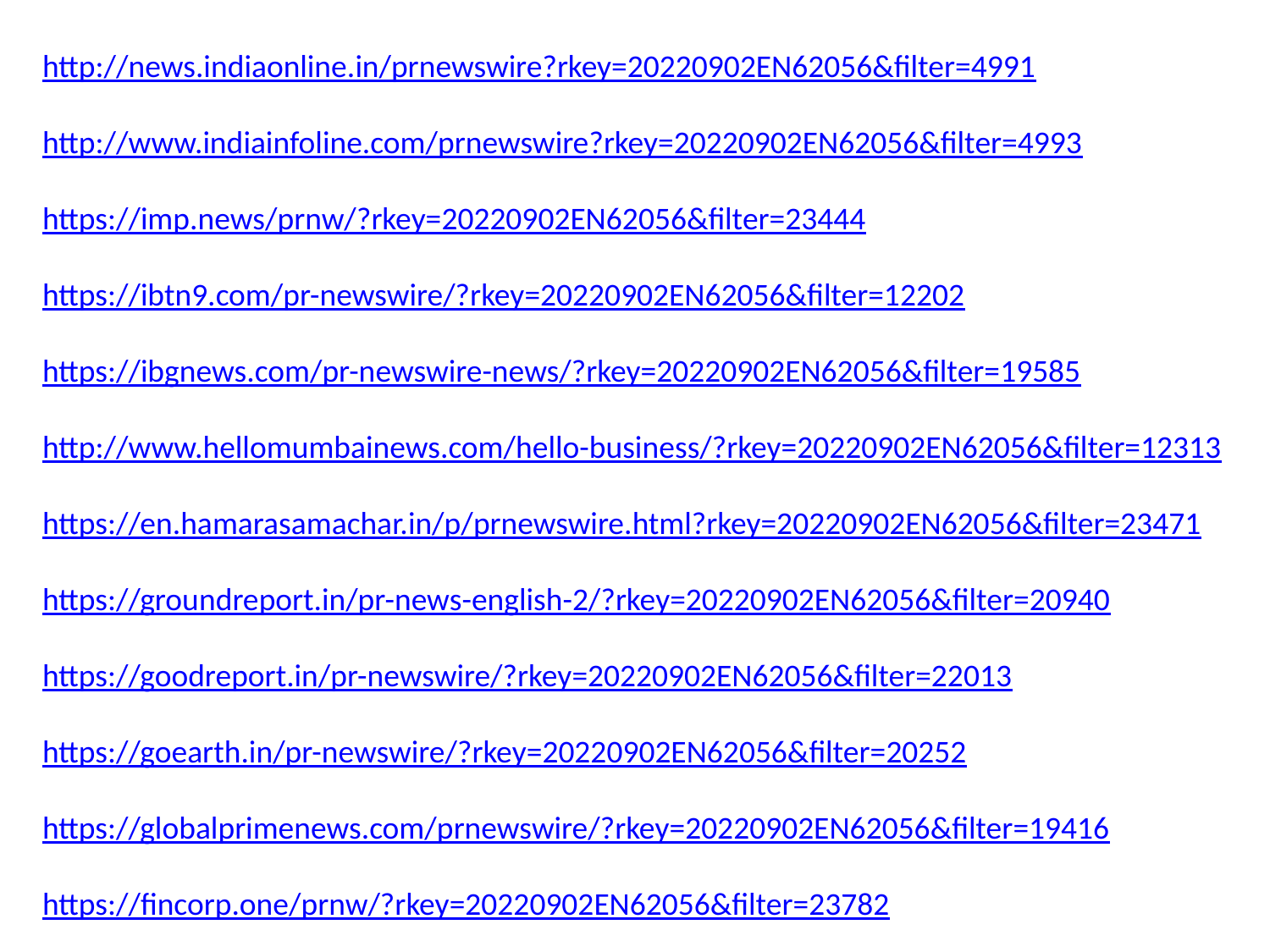

http://news.indiaonline.in/prnewswire?rkey=20220902EN62056&filter=4991

http://www.indiainfoline.com/prnewswire?rkey=20220902EN62056&filter=4993

https://imp.news/prnw/?rkey=20220902EN62056&filter=23444

https://ibtn9.com/pr-newswire/?rkey=20220902EN62056&filter=12202

https://ibgnews.com/pr-newswire-news/?rkey=20220902EN62056&filter=19585

http://www.hellomumbainews.com/hello-business/?rkey=20220902EN62056&filter=12313

https://en.hamarasamachar.in/p/prnewswire.html?rkey=20220902EN62056&filter=23471

https://groundreport.in/pr-news-english-2/?rkey=20220902EN62056&filter=20940

https://goodreport.in/pr-newswire/?rkey=20220902EN62056&filter=22013

https://goearth.in/pr-newswire/?rkey=20220902EN62056&filter=20252

https://globalprimenews.com/prnewswire/?rkey=20220902EN62056&filter=19416

https://fincorp.one/prnw/?rkey=20220902EN62056&filter=23782